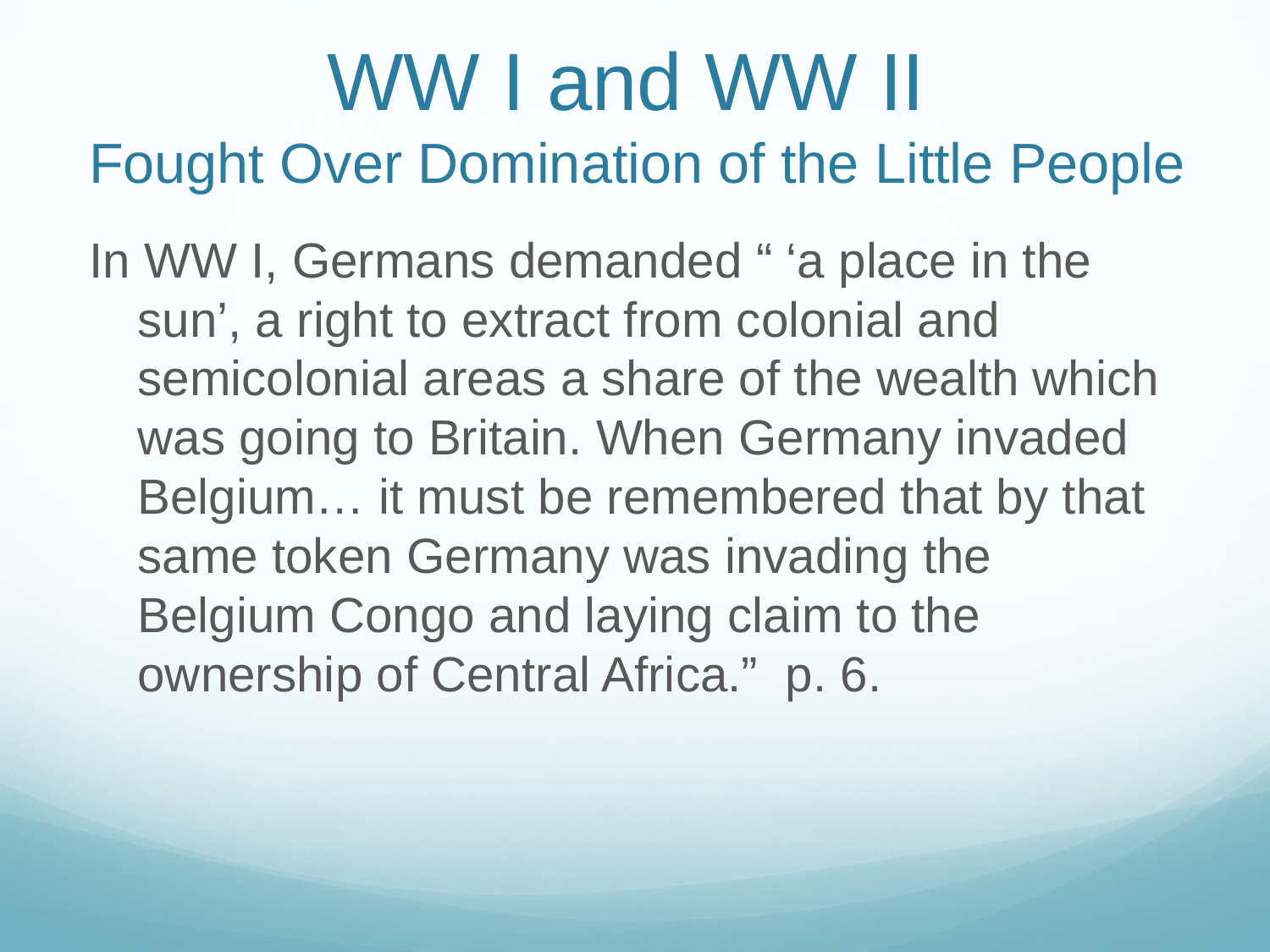

# WW I and WW II Fought Over Domination of the Little People
In WW I, Germans demanded “ ‘a place in the sun’, a right to extract from colonial and semicolonial areas a share of the wealth which was going to Britain. When Germany invaded Belgium… it must be remembered that by that same token Germany was invading the Belgium Congo and laying claim to the ownership of Central Africa.”  p. 6.